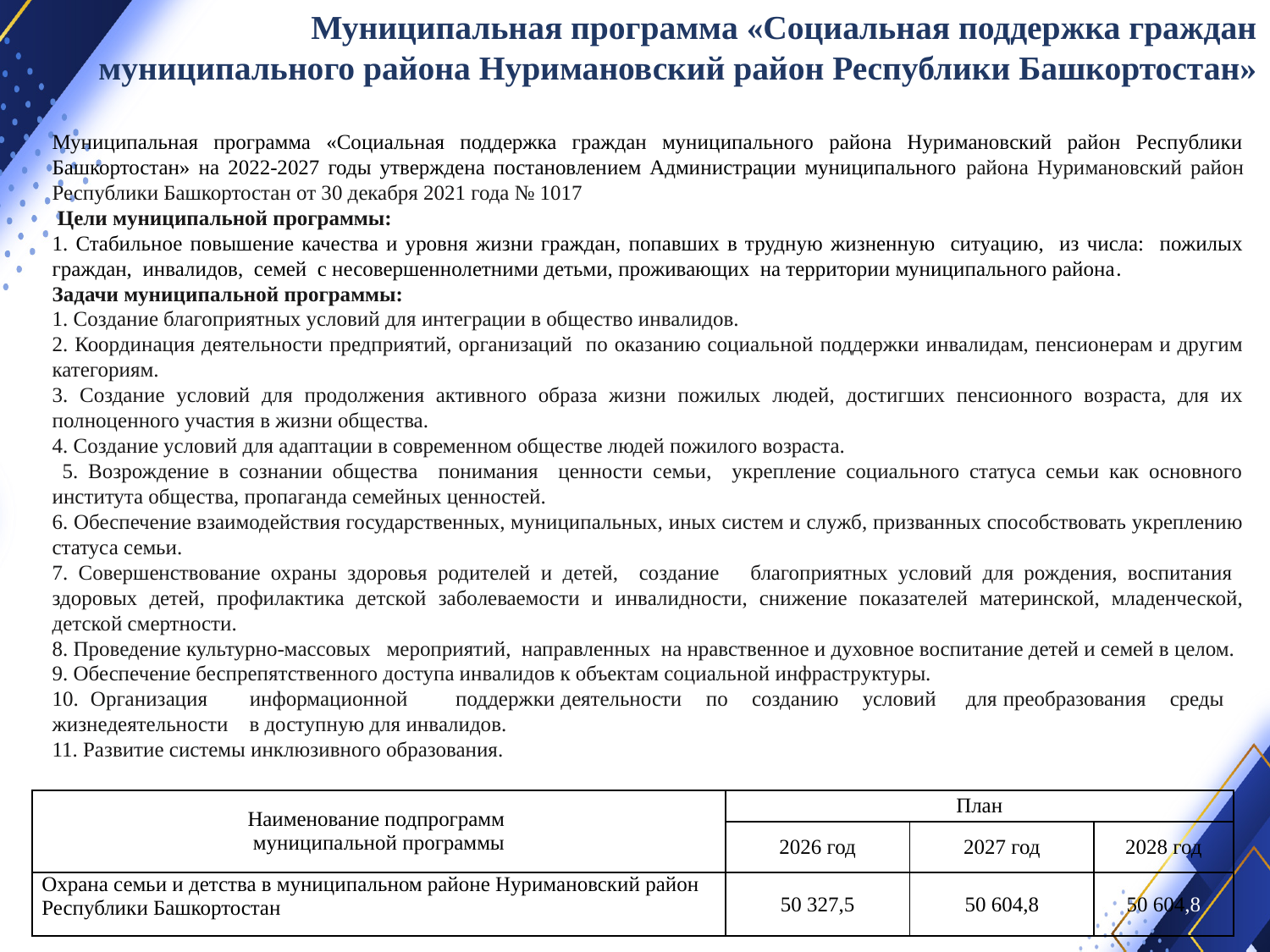

Муниципальная программа «Социальная поддержка граждан муниципального района Нуримановский район Республики Башкортостан»
Муниципальная программа «Социальная поддержка граждан муниципального района Нуримановский район Республики Башкортостан» на 2022-2027 годы утверждена постановлением Администрации муниципального района Нуримановский район Республики Башкортостан от 30 декабря 2021 года № 1017
 Цели муниципальной программы:
1. Стабильное повышение качества и уровня жизни граждан, попавших в трудную жизненную  ситуацию,  из числа:  пожилых граждан,  инвалидов,  семей  с несовершеннолетними детьми, проживающих  на территории муниципального района.
Задачи муниципальной программы:
1. Создание благоприятных условий для интеграции в общество инвалидов.
2. Координация деятельности предприятий, организаций  по оказанию социальной поддержки инвалидам, пенсионерам и другим категориям.
3. Создание условий для продолжения активного образа жизни пожилых людей, достигших пенсионного возраста, для их полноценного участия в жизни общества.
4. Создание условий для адаптации в современном обществе людей пожилого возраста.
 5. Возрождение в сознании общества  понимания  ценности семьи,  укрепление социального статуса семьи как основного института общества, пропаганда семейных ценностей.
6. Обеспечение взаимодействия государственных, муниципальных, иных систем и служб, призванных способствовать укреплению статуса семьи.
7. Совершенствование охраны здоровья родителей и детей,  создание   благоприятных условий для рождения, воспитания  здоровых детей, профилактика детской заболеваемости и инвалидности, снижение показателей материнской, младенческой, детской смертности.
8. Проведение культурно-массовых   мероприятий,  направленных  на нравственное и духовное воспитание детей и семей в целом.
9. Обеспечение беспрепятственного доступа инвалидов к объектам социальной инфраструктуры.
10.  Организация       информационной        поддержки деятельности    по    созданию    условий     для преобразования    среды    жизнедеятельности    в доступную для инвалидов.
11. Развитие системы инклюзивного образования.
| Наименование подпрограмм муниципальной программы | План |  |  |
| --- | --- | --- | --- |
|  | 2026 год | 2027 год | 2028 год |
| Охрана семьи и детства в муниципальном районе Нуримановский район Республики Башкортостан | 50 327,5 | 50 604,8 | 50 604,8 |